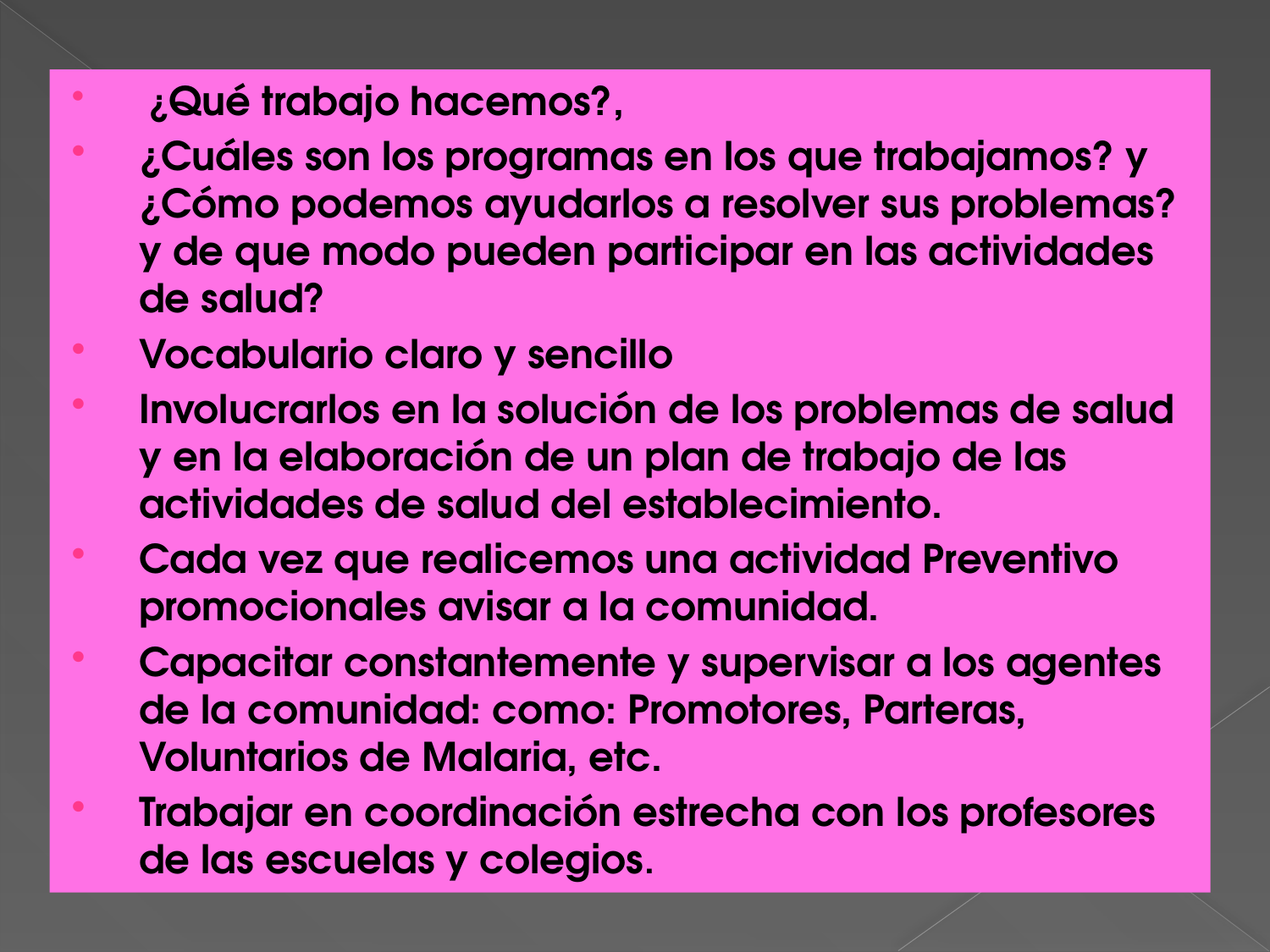

¿Qué trabajo hacemos?,
¿Cuáles son los programas en los que trabajamos? y ¿Cómo podemos ayudarlos a resolver sus problemas? y de que modo pueden participar en las actividades de salud?
Vocabulario claro y sencillo
Involucrarlos en la solución de los problemas de salud y en la elaboración de un plan de trabajo de las actividades de salud del establecimiento.
Cada vez que realicemos una actividad Preventivo promocionales avisar a la comunidad.
Capacitar constantemente y supervisar a los agentes de la comunidad: como: Promotores, Parteras, Voluntarios de Malaria, etc.
Trabajar en coordinación estrecha con los profesores de las escuelas y colegios.